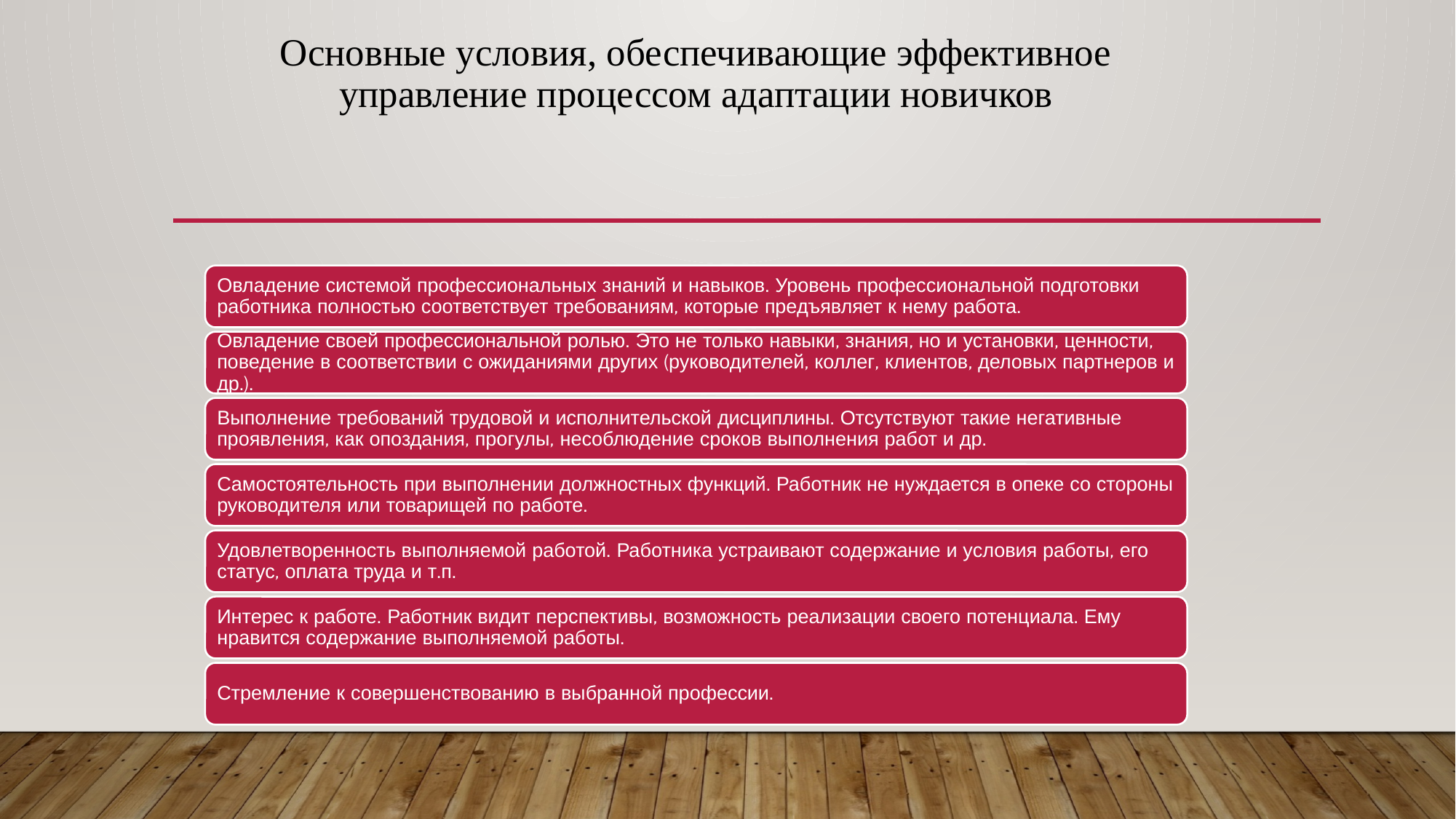

# Основные условия, обеспечивающие эффективное управление процессом адаптации новичков
Овладение системой профессиональных знаний и навыков. Уровень профессиональной подготовки работника полностью соответствует требованиям, которые предъявляет к нему работа.
Овладение своей профессиональной ролью. Это не только навыки, знания, но и установки, ценности, поведение в соответствии с ожиданиями других (руководителей, коллег, клиентов, деловых партнеров и др.).
Выполнение требований трудовой и исполнительской дисциплины. Отсутствуют такие негативные проявления, как опоздания, прогулы, несоблюдение сроков выполнения работ и др.
Самостоятельность при выполнении должностных функций. Работник не нуждается в опеке со стороны руководителя или товарищей по работе.
Удовлетворенность выполняемой работой. Работника устраивают содержание и условия работы, его статус, оплата труда и т.п.
Интерес к работе. Работник видит перспективы, возможность реализации своего потенциала. Ему нравится содержание выполняемой работы.
Стремление к совершенствованию в выбранной профессии.